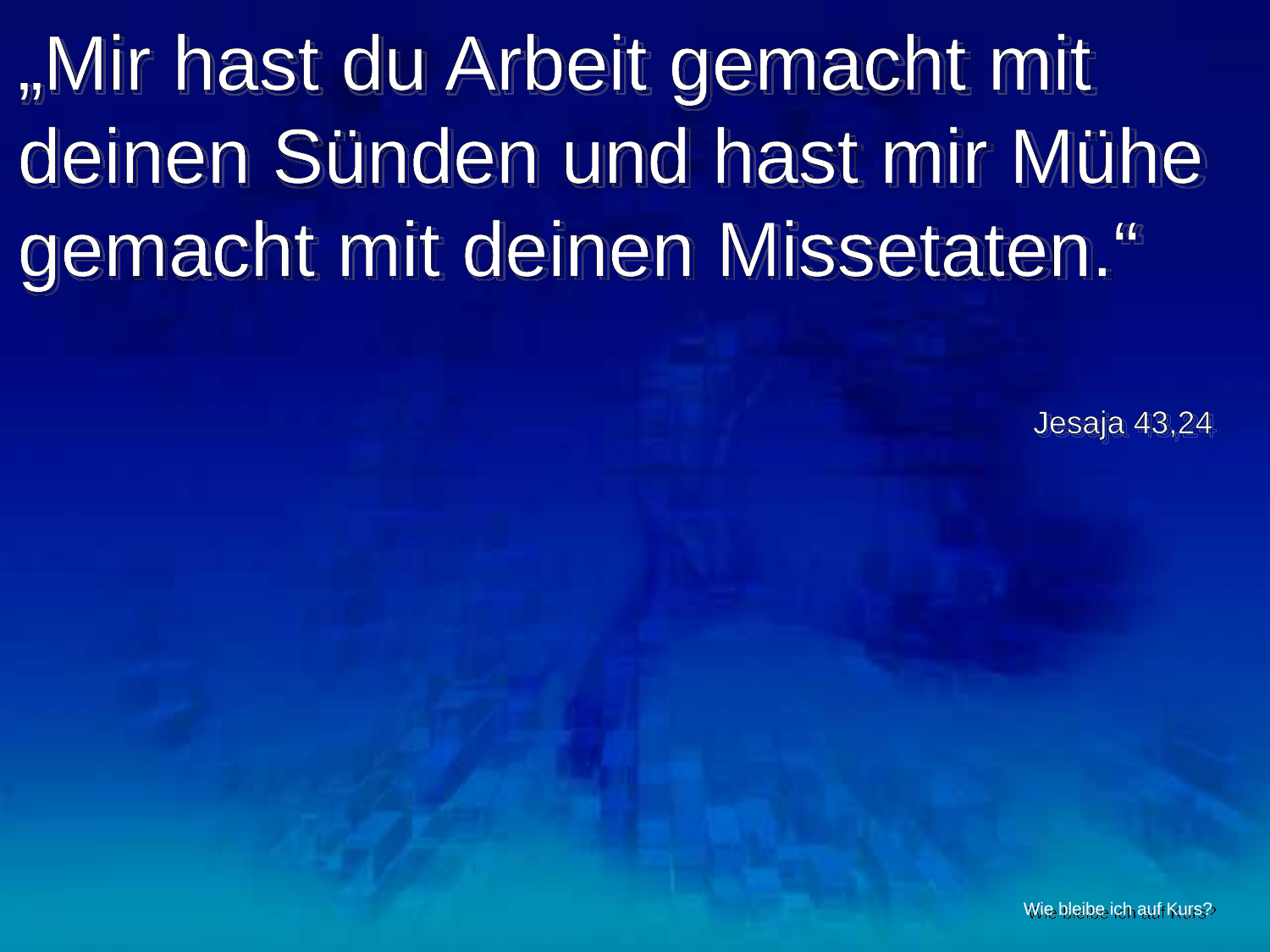

„Mir hast du Arbeit gemacht mit deinen Sünden und hast mir Mühe gemacht mit deinen Missetaten.“
Jesaja 43,24
Wie bleibe ich auf Kurs?